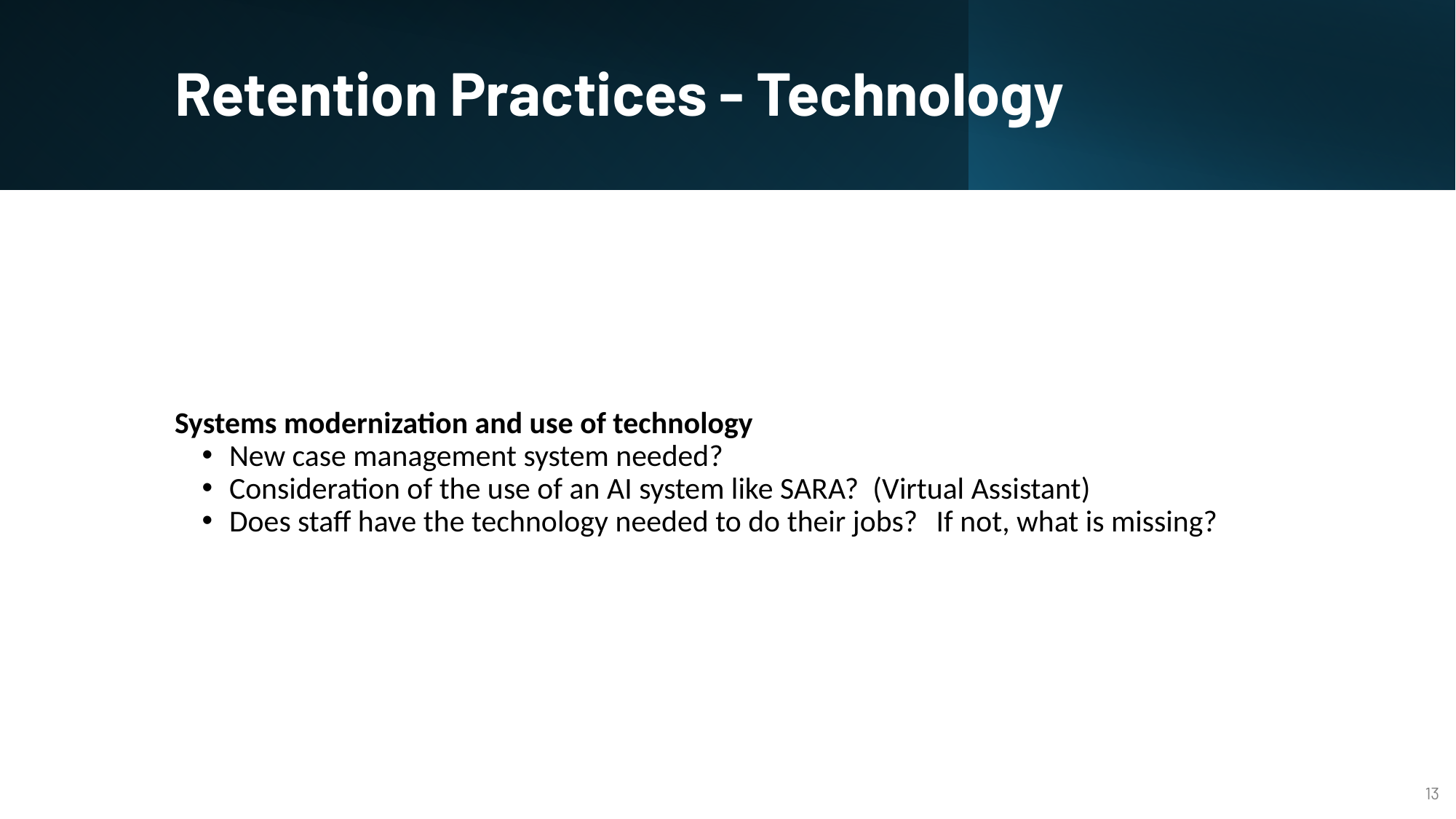

# Retention Practices - Technology
Systems modernization and use of technology
New case management system needed?
Consideration of the use of an AI system like SARA?  (Virtual Assistant)
Does staff have the technology needed to do their jobs? If not, what is missing?

13